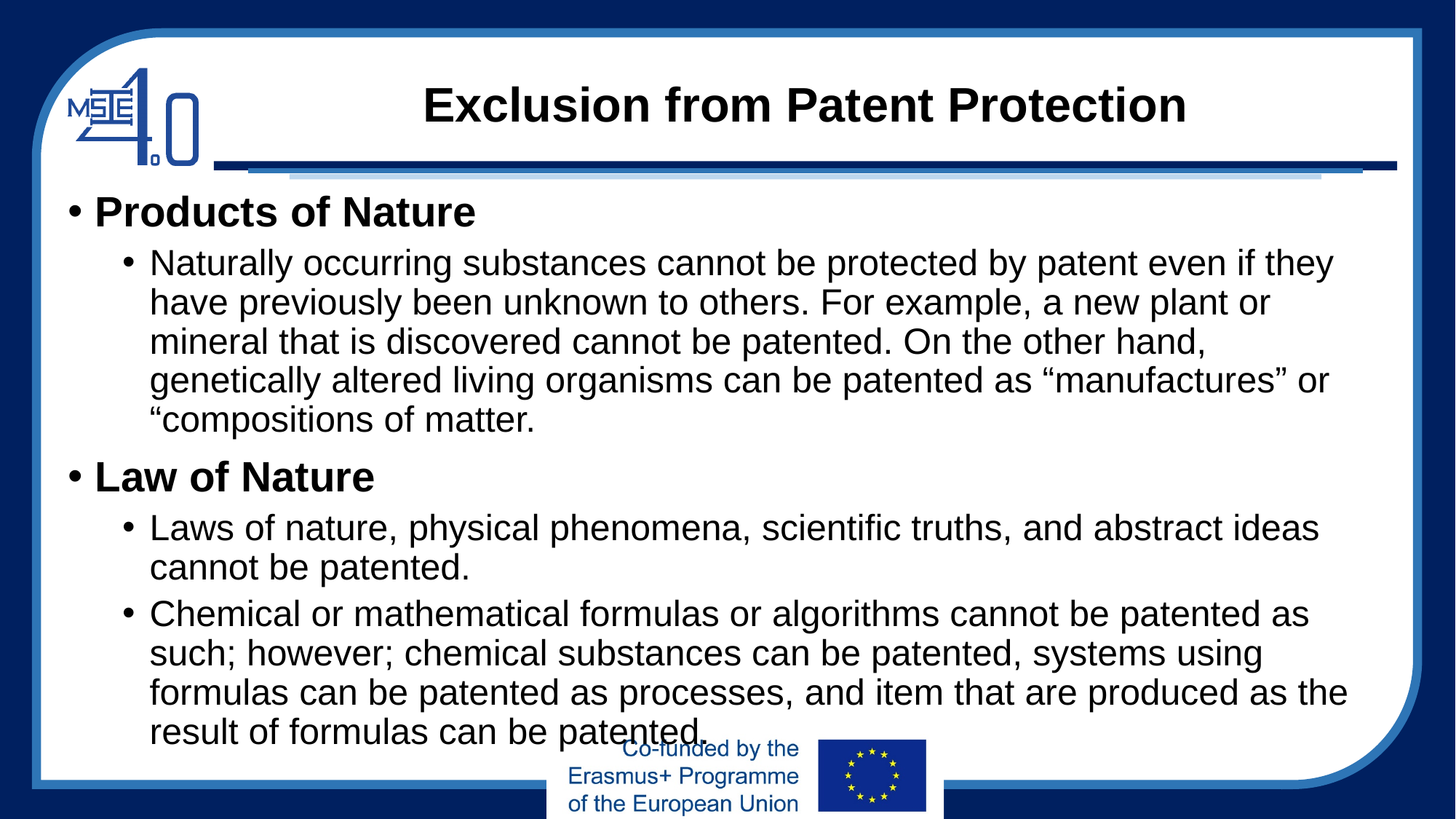

# Exclusion from Patent Protection
Products of Nature
Naturally occurring substances cannot be protected by patent even if they have previously been unknown to others. For example, a new plant or mineral that is discovered cannot be patented. On the other hand, genetically altered living organisms can be patented as “manufactures” or “compositions of matter.
Law of Nature
Laws of nature, physical phenomena, scientific truths, and abstract ideas cannot be patented.
Chemical or mathematical formulas or algorithms cannot be patented as such; however; chemical substances can be patented, systems using formulas can be patented as processes, and item that are produced as the result of formulas can be patented.